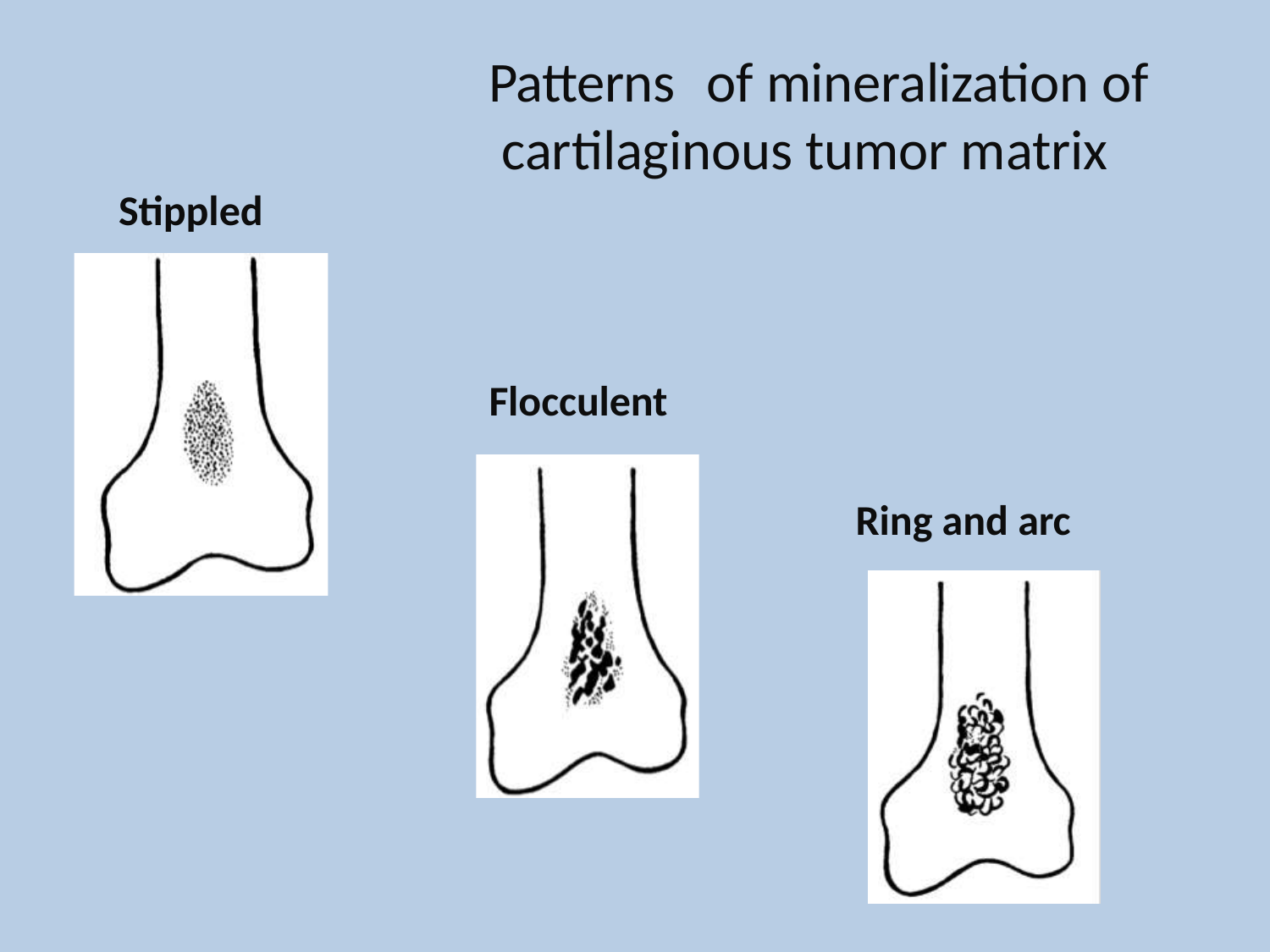

# Patterns	of mineralization of  cartilaginous tumor matrix
Stippled

Flocculent

Ring and arc